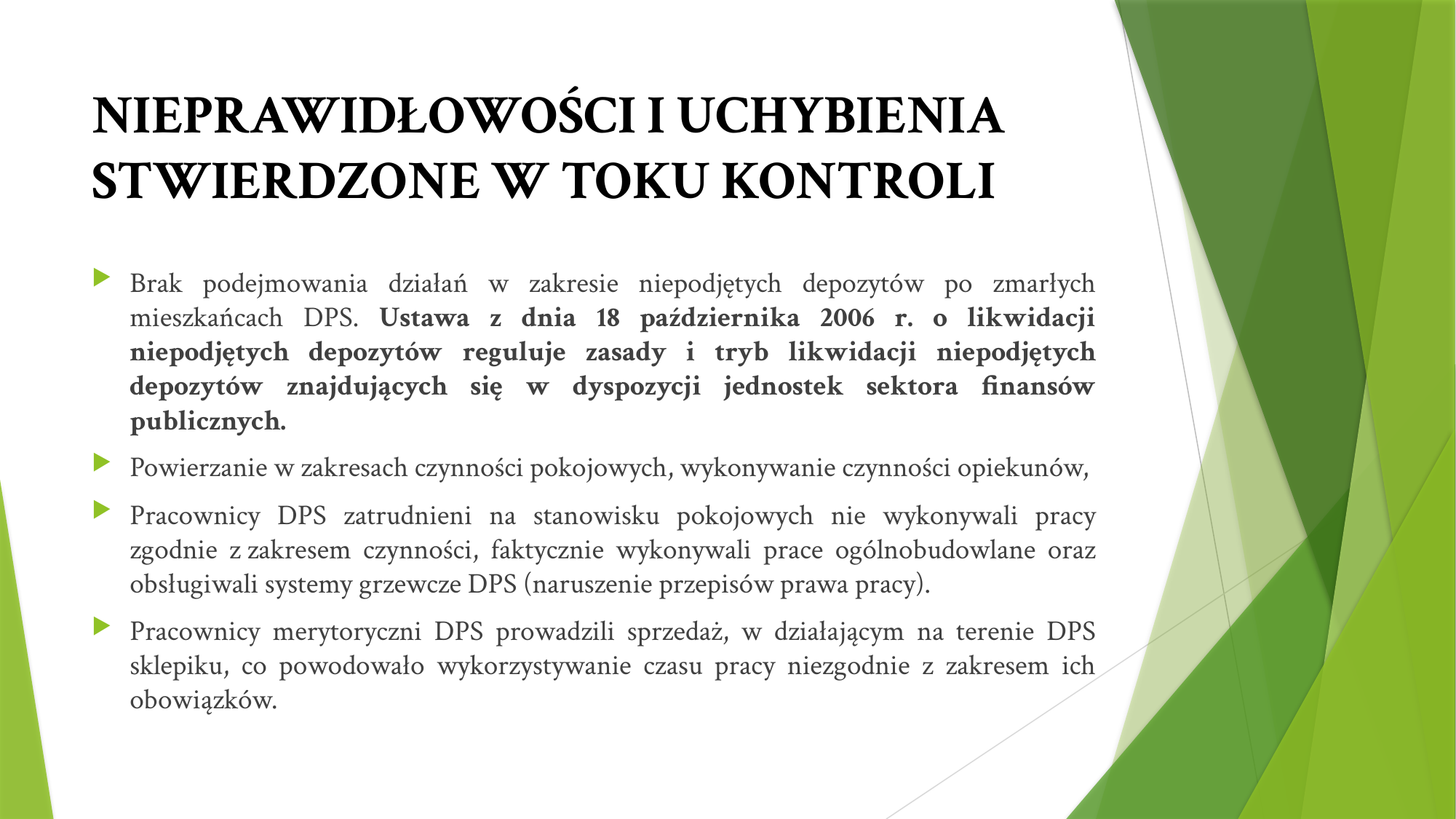

# NIEPRAWIDŁOWOŚCI I UCHYBIENIA STWIERDZONE W TOKU KONTROLI
Brak podejmowania działań w zakresie niepodjętych depozytów po zmarłych mieszkańcach DPS. Ustawa z dnia 18 października 2006 r. o likwidacji niepodjętych depozytów reguluje zasady i tryb likwidacji niepodjętych depozytów znajdujących się w dyspozycji jednostek sektora finansów publicznych.
Powierzanie w zakresach czynności pokojowych, wykonywanie czynności opiekunów,
Pracownicy DPS zatrudnieni na stanowisku pokojowych nie wykonywali pracy zgodnie z zakresem czynności, faktycznie wykonywali prace ogólnobudowlane oraz obsługiwali systemy grzewcze DPS (naruszenie przepisów prawa pracy).
Pracownicy merytoryczni DPS prowadzili sprzedaż, w działającym na terenie DPS sklepiku, co powodowało wykorzystywanie czasu pracy niezgodnie z zakresem ich obowiązków.